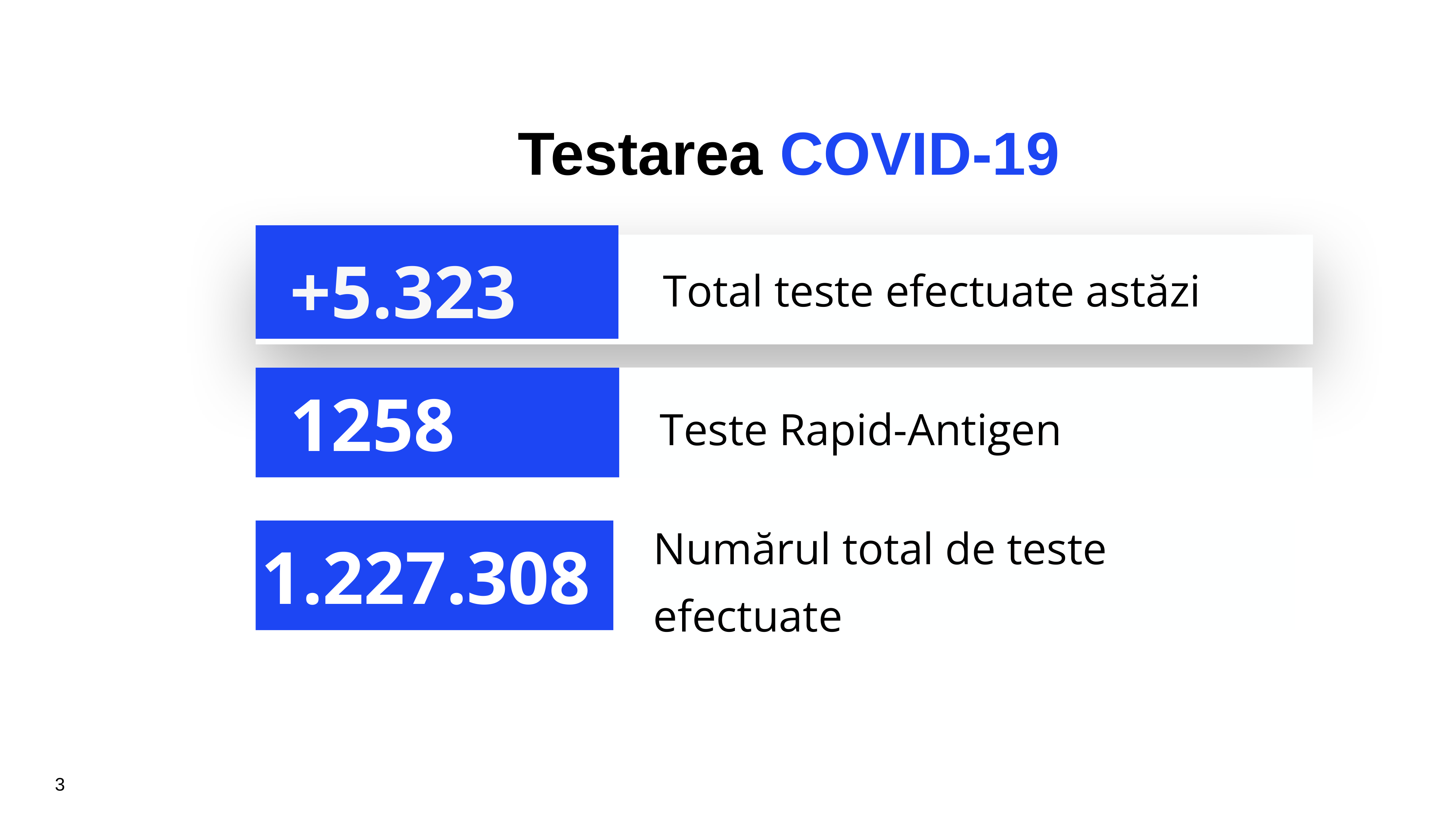

# Testarea COVID-19

+5.323

Total teste efectuate astăzi

Teste Rapid-Antigen

1258

Numărul total de teste efectuate

1.227.308
3